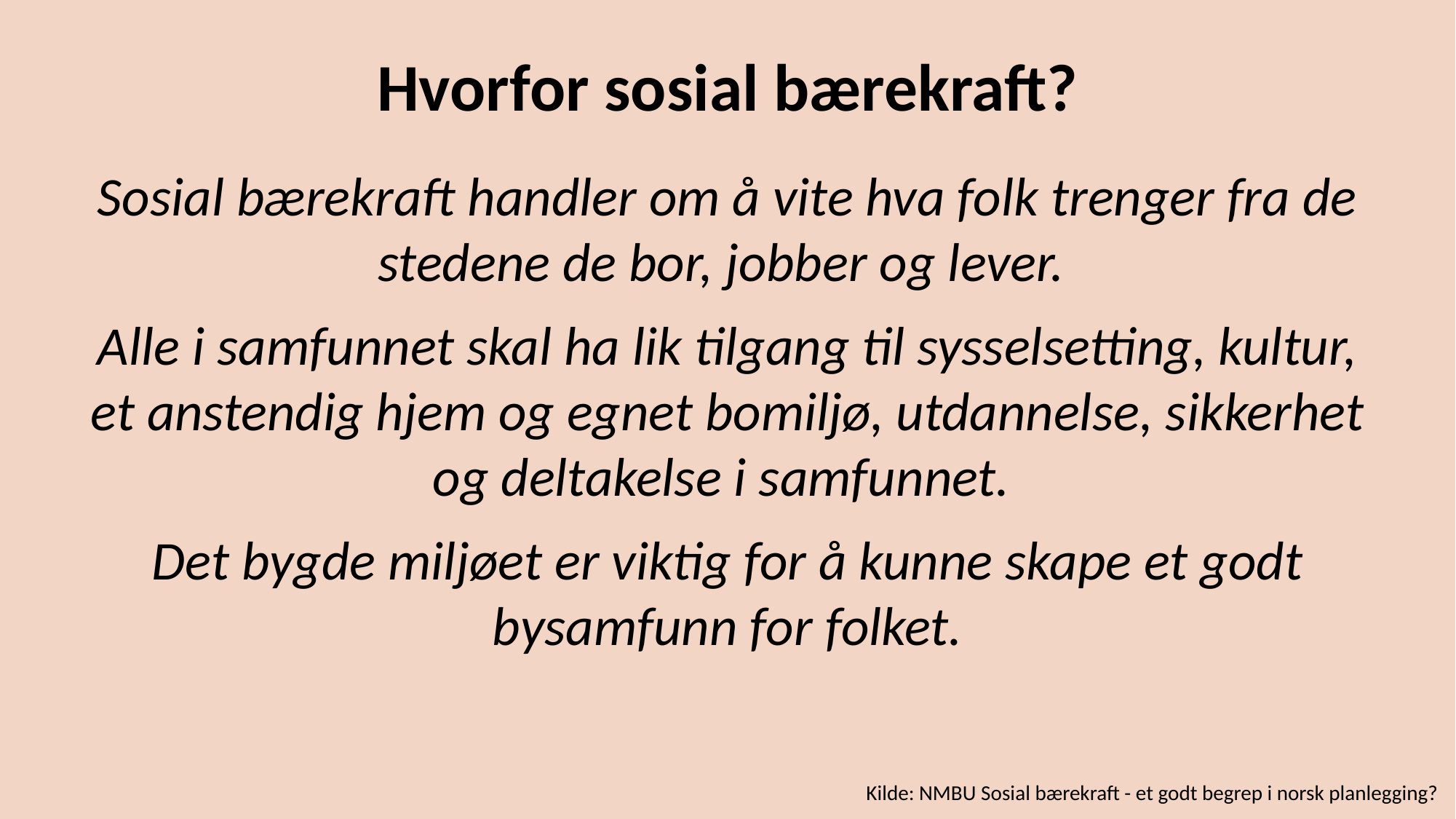

# Hvorfor sosial bærekraft?

Sosial bærekraft handler om å vite hva folk trenger fra de stedene de bor, jobber og lever.
Alle i samfunnet skal ha lik tilgang til sysselsetting, kultur, et anstendig hjem og egnet bomiljø, utdannelse, sikkerhet og deltakelse i samfunnet.
Det bygde miljøet er viktig for å kunne skape et godt bysamfunn for folket.
Kilde: NMBU Sosial bærekraft - et godt begrep i norsk planlegging?